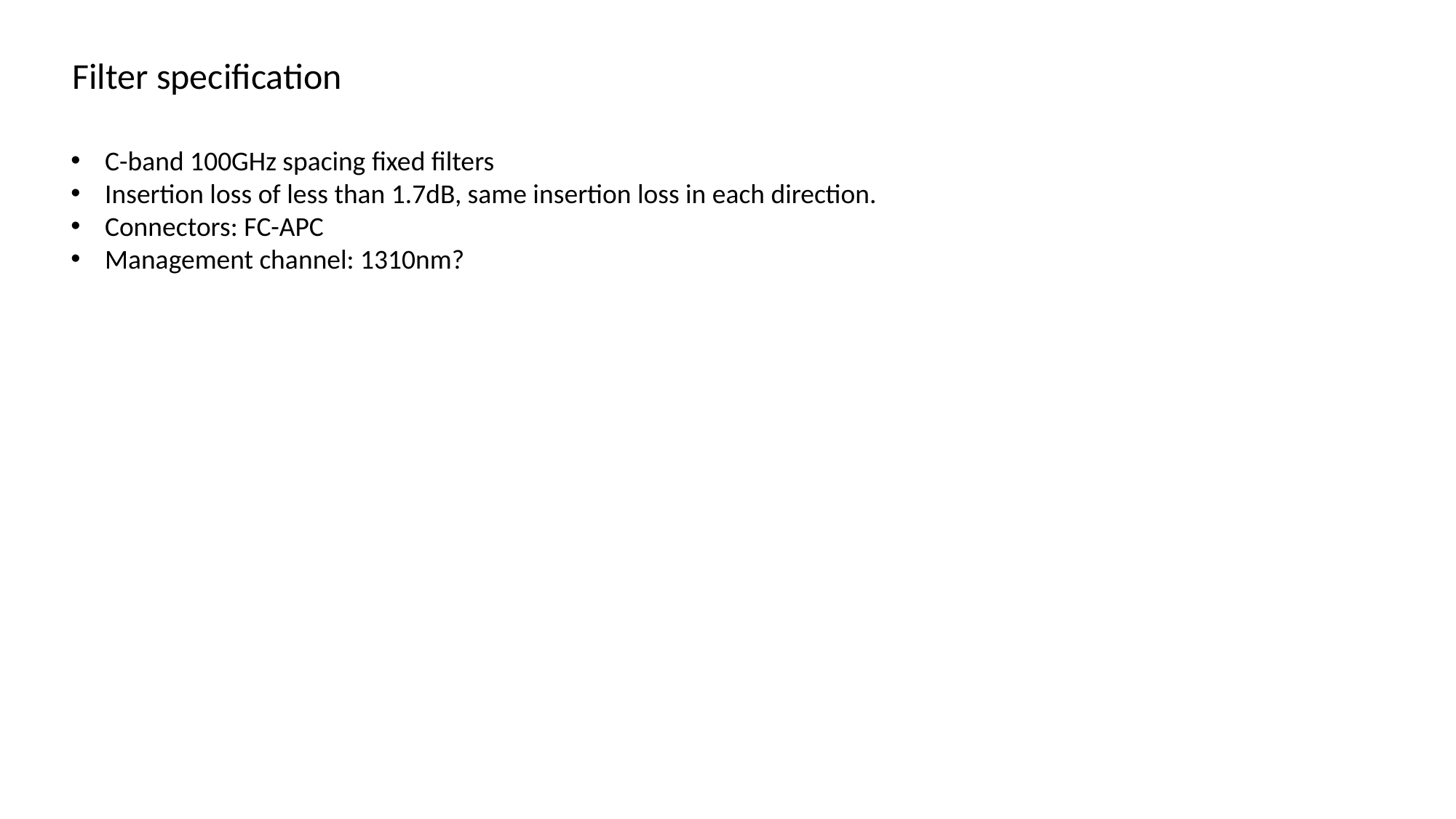

Filter specification
C-band 100GHz spacing fixed filters
Insertion loss of less than 1.7dB, same insertion loss in each direction.
Connectors: FC-APC
Management channel: 1310nm?